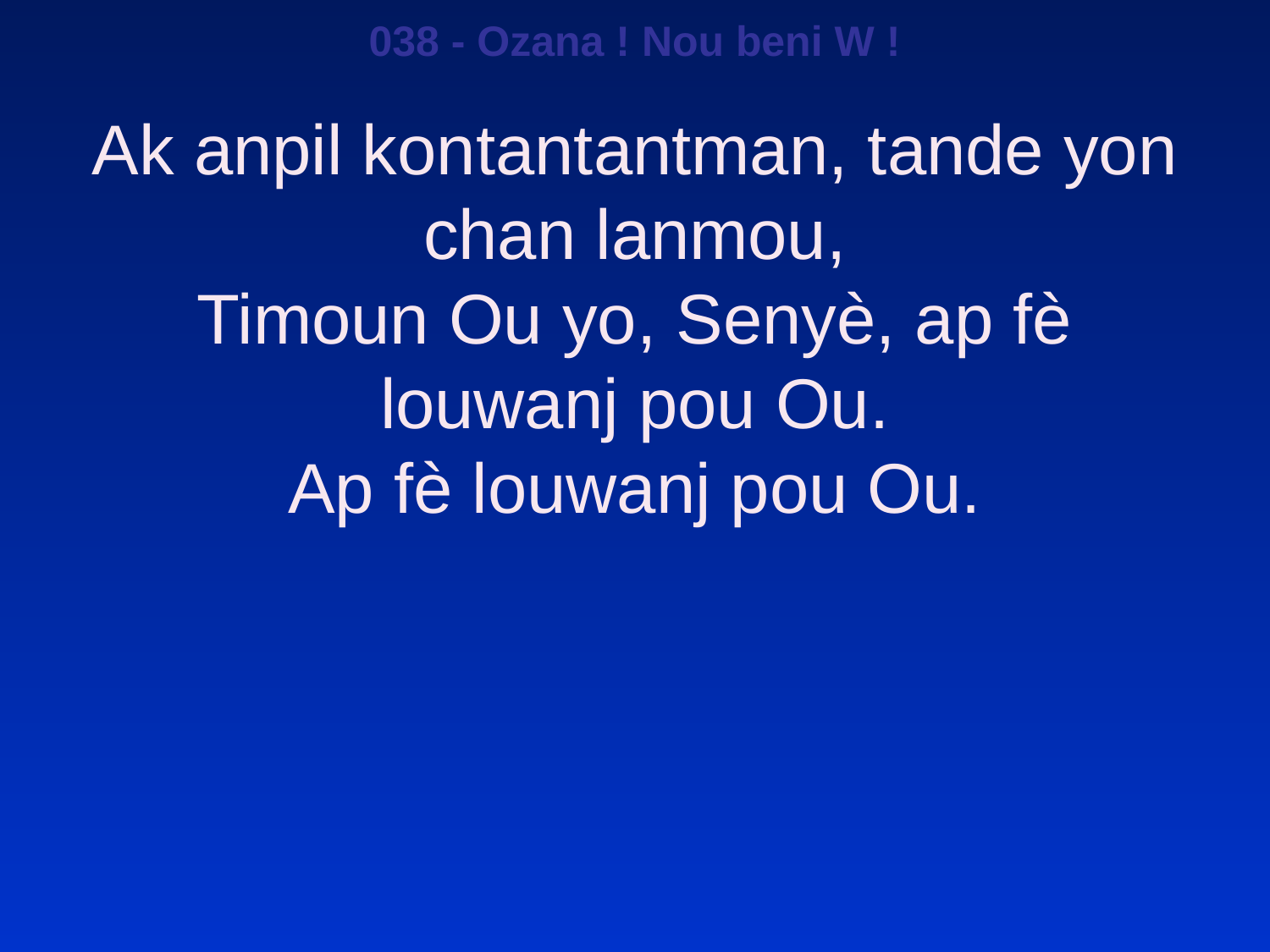

038 - Ozana ! Nou beni W !
Ak anpil kontantantman, tande yon chan lanmou,
Timoun Ou yo, Senyè, ap fè louwanj pou Ou.
Ap fè louwanj pou Ou.